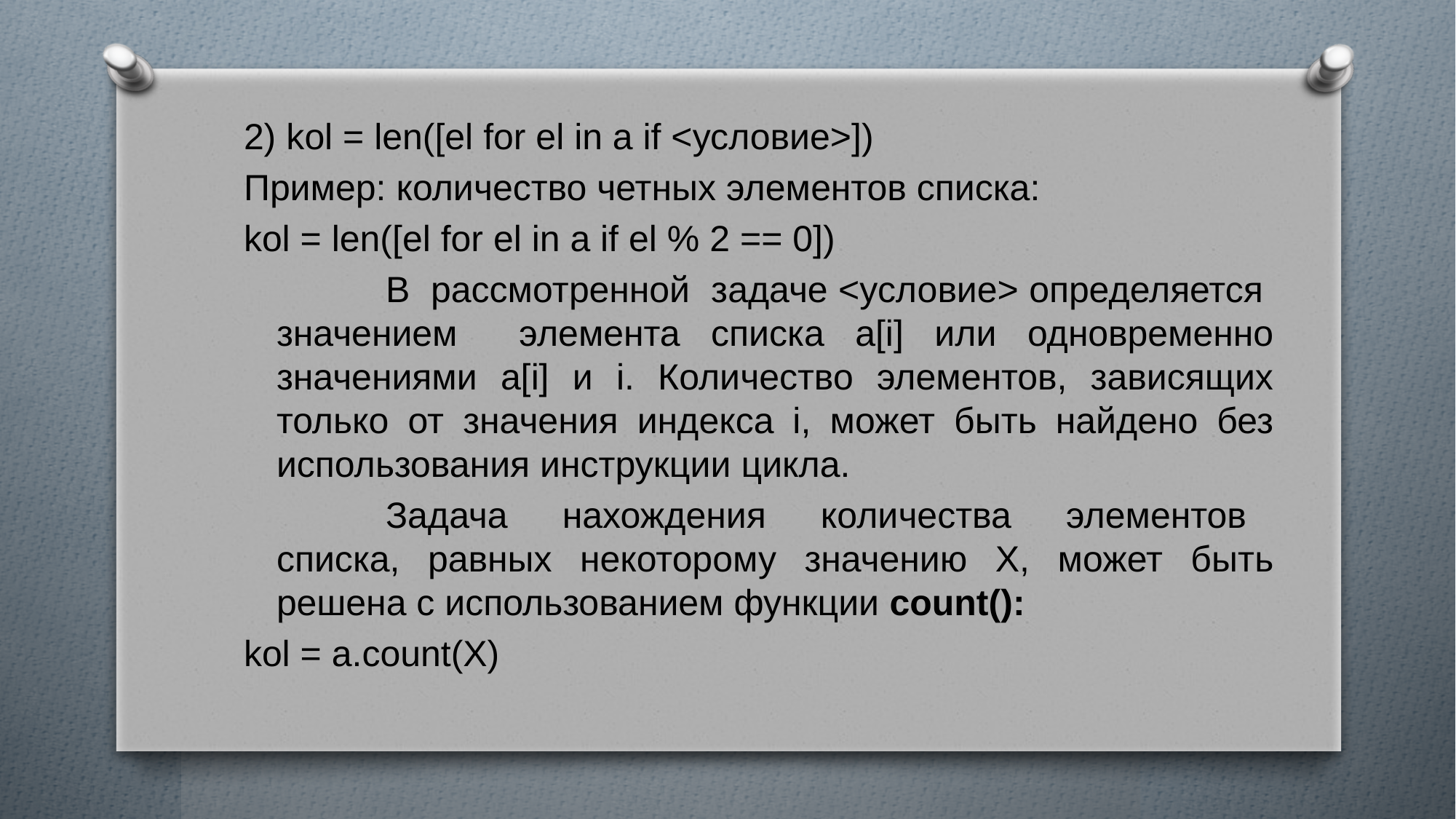

2) kol = len([el for el in a if <условие>])
Пример: количество четных элементов списка:
kol = len([el for el in a if el % 2 == 0])
		В  рассмотренной  задаче <условие> определяется  значением  элемента списка а[i] или одновременно значениями а[i] и i. Количество элементов, зависящих только от значения индекса i, может быть найдено без использования инструкции цикла.
		Задача  нахождения  количества  элементов  списка, равных некоторому значению Х, может быть решена с использованием функции count():
kol = a.count(X)